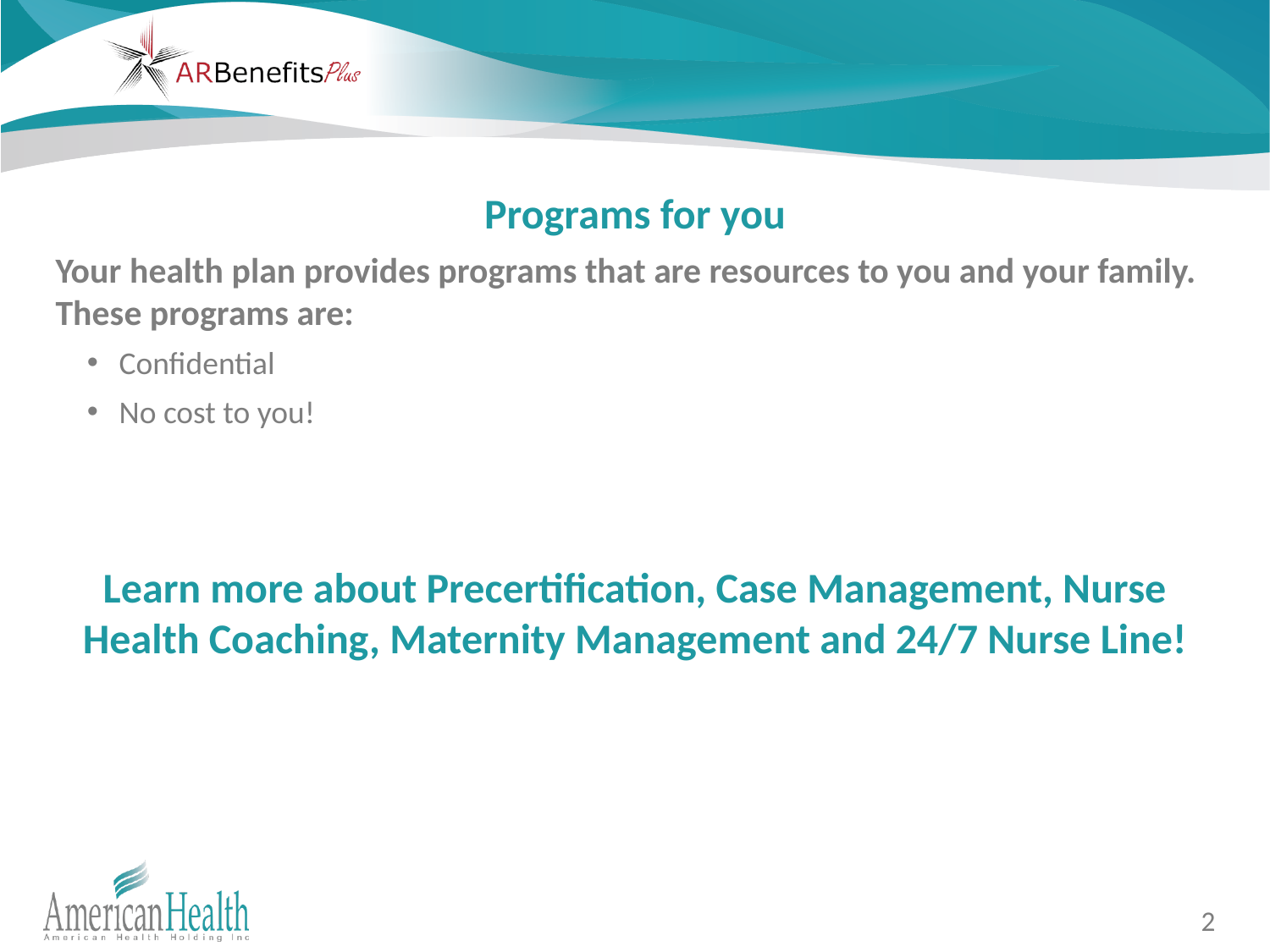

Programs for you
Your health plan provides programs that are resources to you and your family. These programs are:
Confidential
No cost to you!

Learn more about Precertification, Case Management, Nurse Health Coaching, Maternity Management and 24/7 Nurse Line!